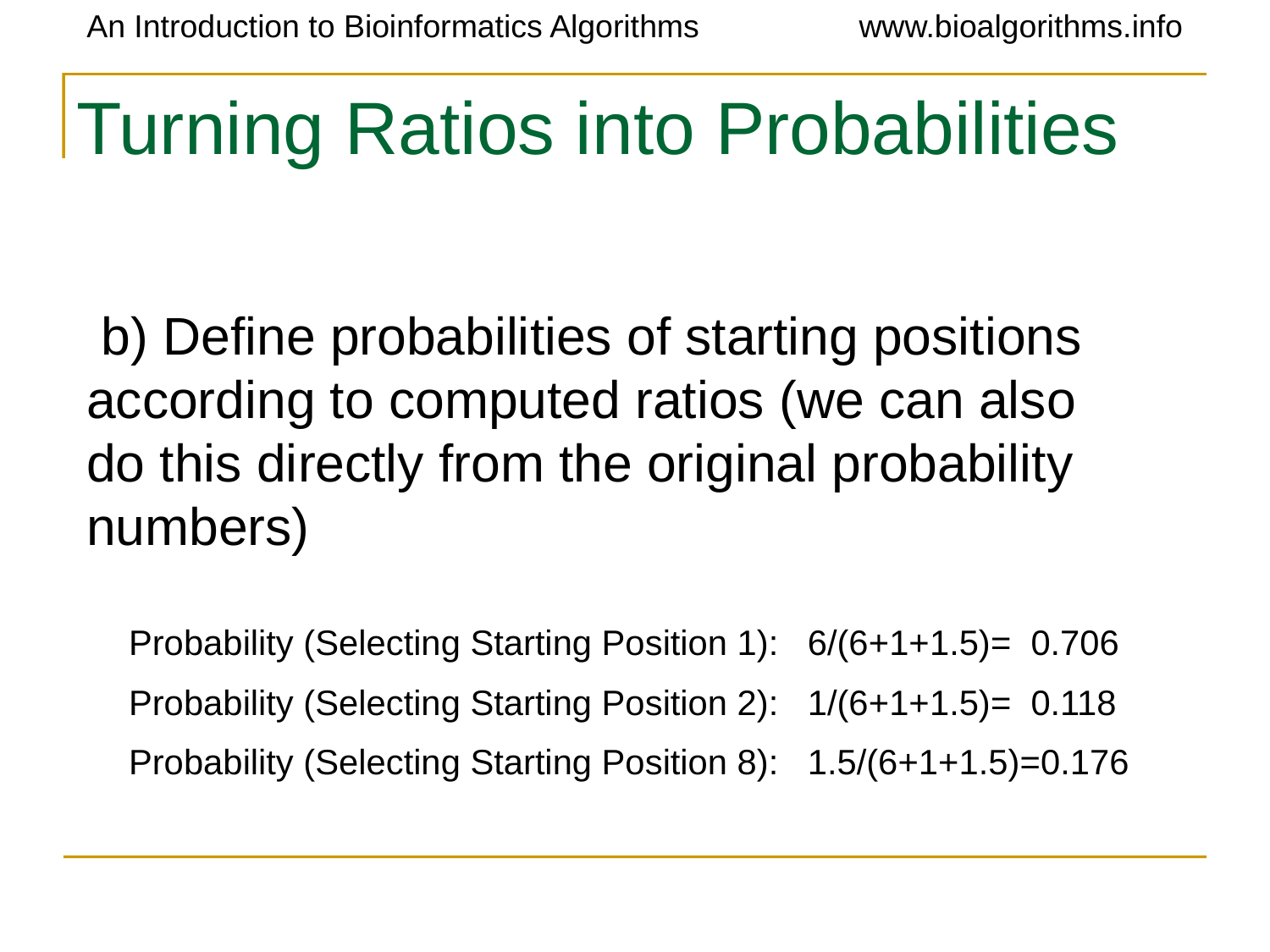

# Turning Ratios into Probabilities
 b) Define probabilities of starting positions according to computed ratios (we can also do this directly from the original probability numbers)
Probability (Selecting Starting Position 1):   6/(6+1+1.5)=  0.706
Probability (Selecting Starting Position 2):   1/(6+1+1.5)=  0.118
Probability (Selecting Starting Position 8):   1.5/(6+1+1.5)=0.176